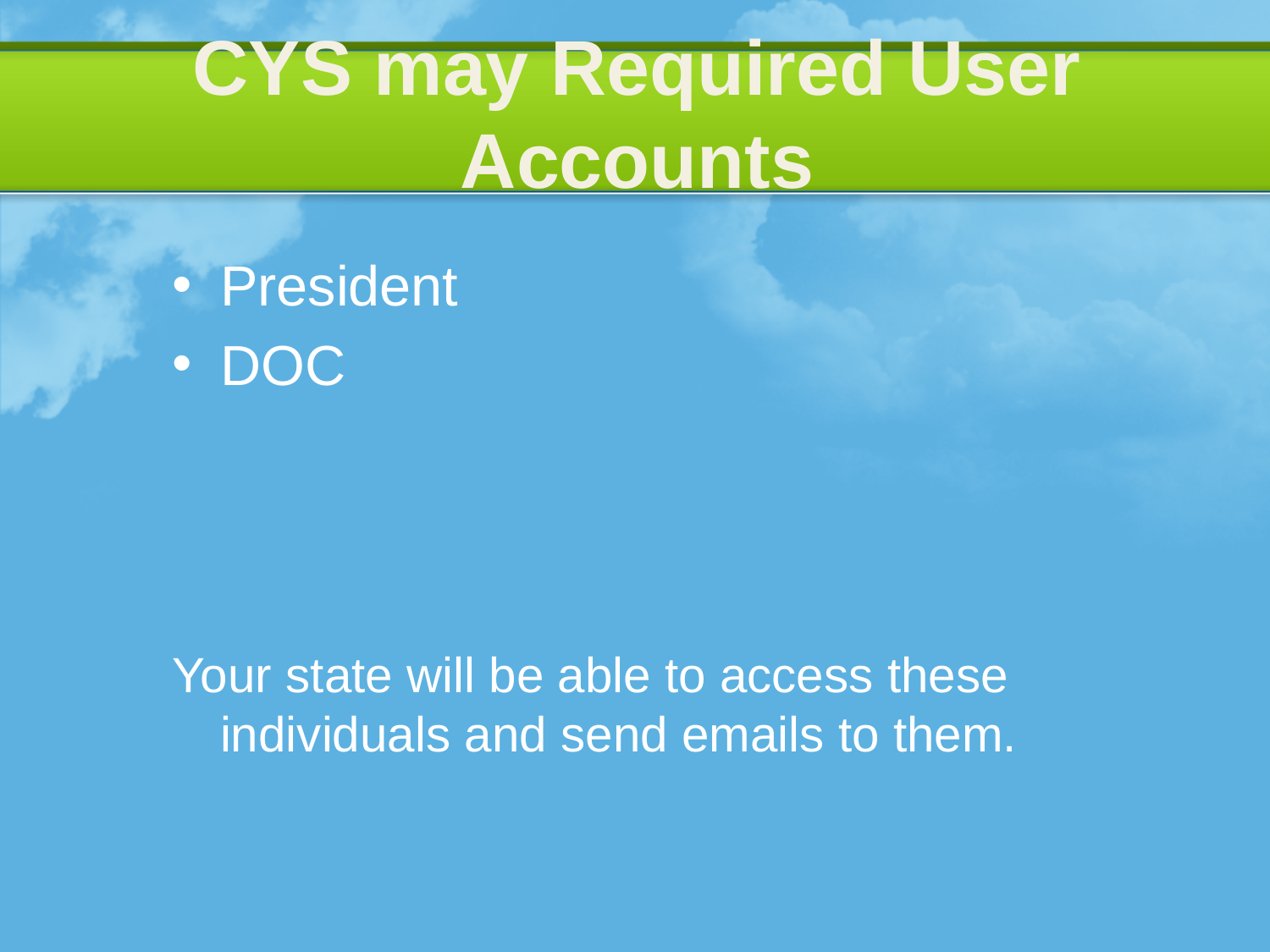

CYS may Required User Accounts
#
President
DOC

Your state will be able to access these individuals and send emails to them.